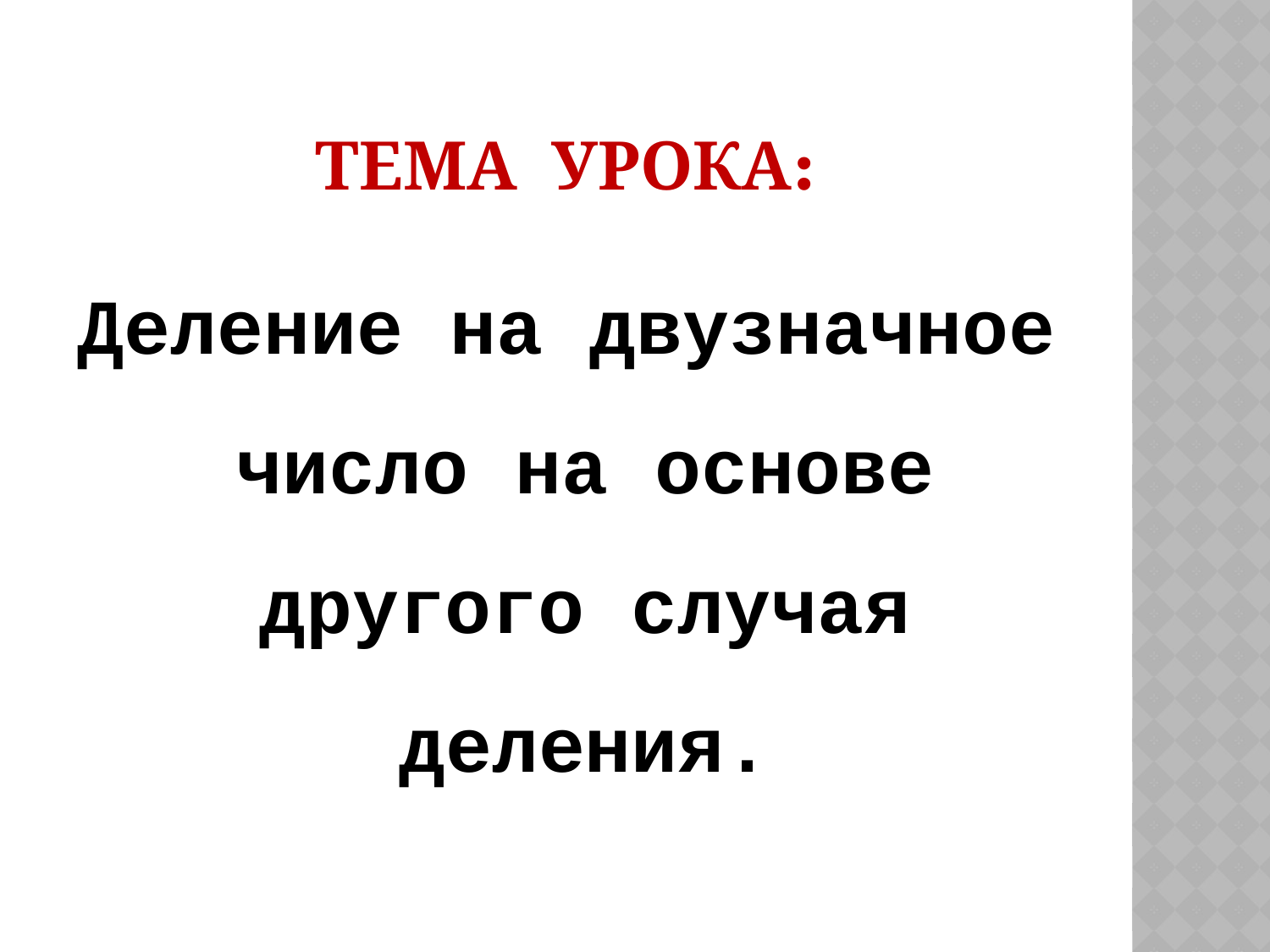

# Тема  урока:
Деление на двузначное число на основе другого случая деления.